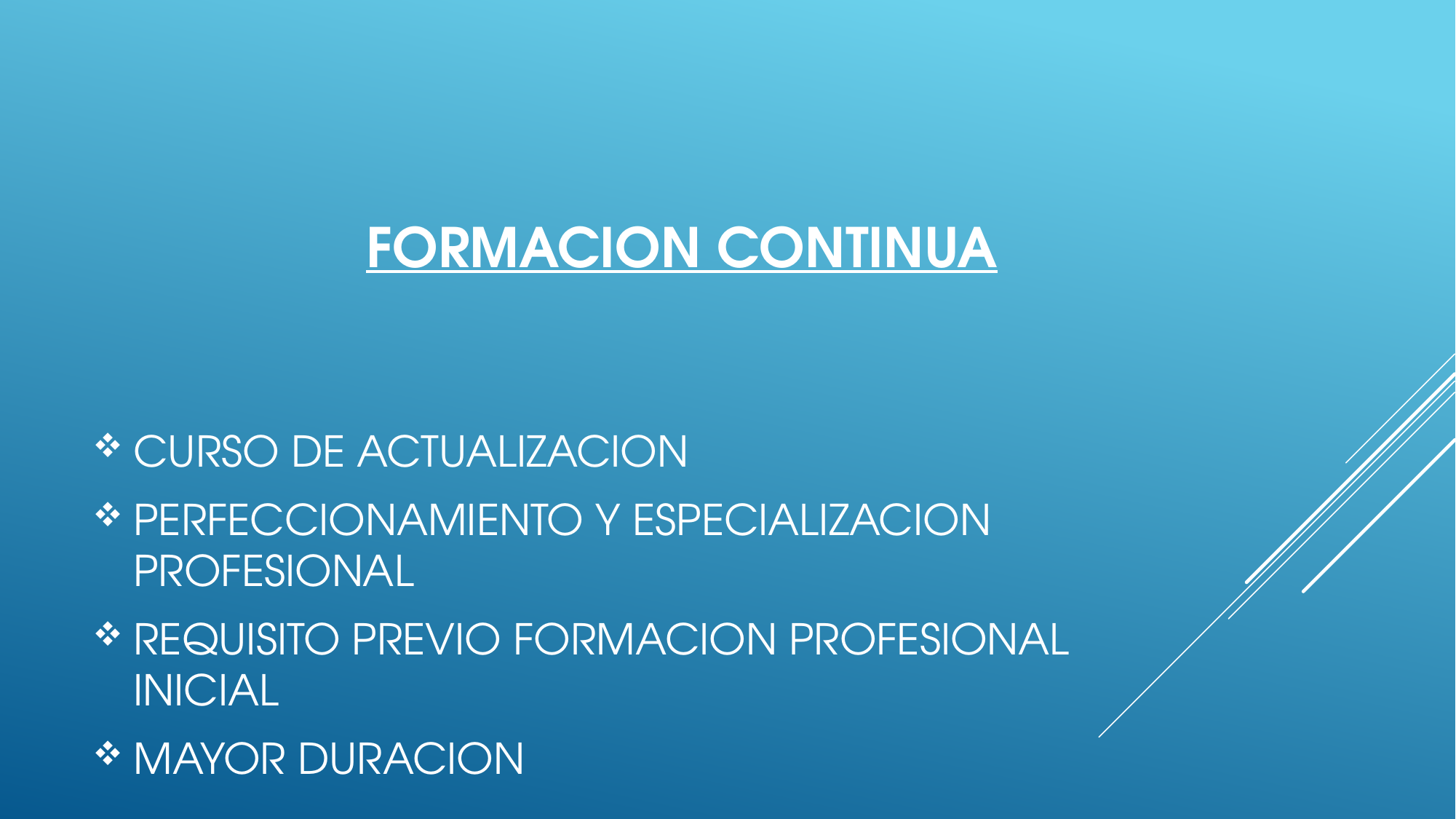

# FORMACION CONTINUA
CURSO DE ACTUALIZACION
PERFECCIONAMIENTO Y ESPECIALIZACION PROFESIONAL
REQUISITO PREVIO FORMACION PROFESIONAL INICIAL
MAYOR DURACION